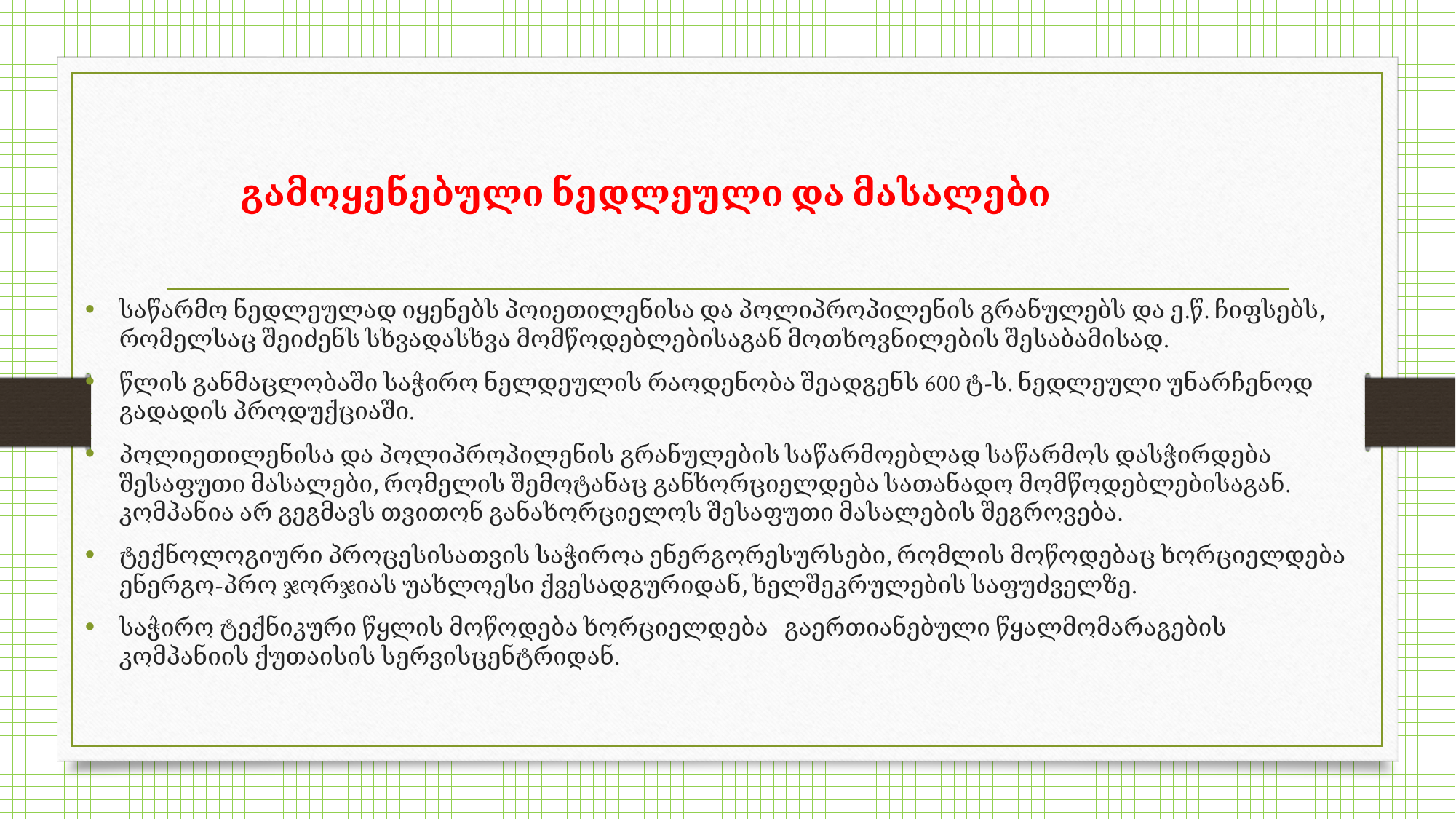

# გამოყენებული ნედლეული და მასალები
საწარმო ნედლეულად იყენებს პოიეთილენისა და პოლიპროპილენის გრანულებს და ე.წ. ჩიფსებს, რომელსაც შეიძენს სხვადასხვა მომწოდებლებისაგან მოთხოვნილების შესაბამისად.
წლის განმაცლობაში საჭირო ნელდეულის რაოდენობა შეადგენს 600 ტ-ს. ნედლეული უნარჩენოდ გადადის პროდუქციაში.
პოლიეთილენისა და პოლიპროპილენის გრანულების საწარმოებლად საწარმოს დასჭირდება შესაფუთი მასალები, რომელის შემოტანაც განხორციელდება სათანადო მომწოდებლებისაგან. კომპანია არ გეგმავს თვითონ განახორციელოს შესაფუთი მასალების შეგროვება.
ტექნოლოგიური პროცესისათვის საჭიროა ენერგორესურსები, რომლის მოწოდებაც ხორციელდება ენერგო-პრო ჯორჯიას უახლოესი ქვესადგურიდან, ხელშეკრულების საფუძველზე.
საჭირო ტექნიკური წყლის მოწოდება ხორციელდება   გაერთიანებული წყალმომარაგების კომპანიის ქუთაისის სერვისცენტრიდან.